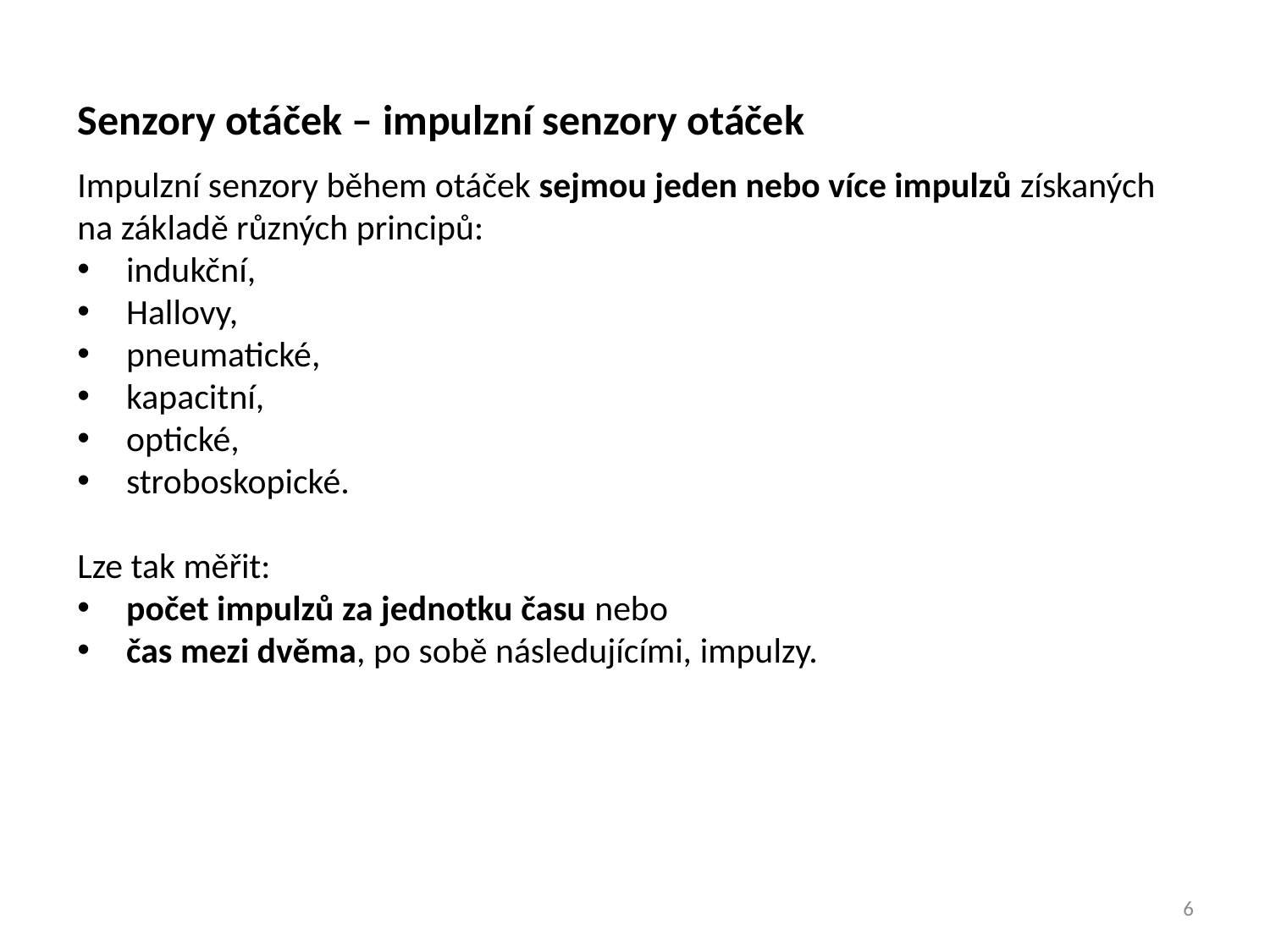

Senzory otáček – impulzní senzory otáček
Impulzní senzory během otáček sejmou jeden nebo více impulzů získaných na základě různých principů:
indukční,
Hallovy,
pneumatické,
kapacitní,
optické,
stroboskopické.

Lze tak měřit:
počet impulzů za jednotku času nebo
čas mezi dvěma, po sobě následujícími, impulzy.
6